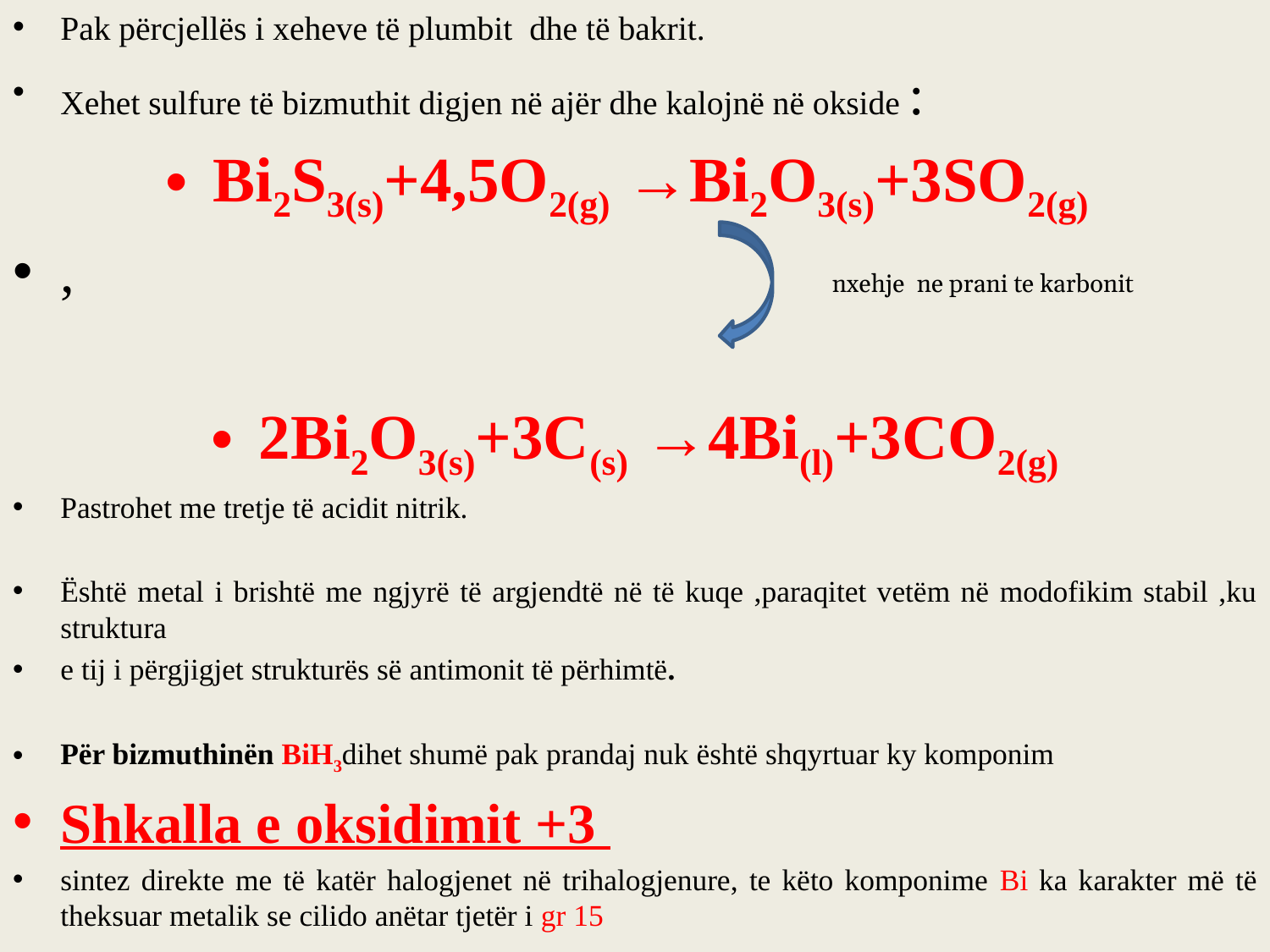

Pak përcjellës i xeheve të plumbit  dhe të bakrit.
Xehet sulfure të bizmuthit digjen në ajër dhe kalojnë në okside :
Bi2S3(s)+4,5O2(g) →Bi2O3(s)+3SO2(g)
,                                                                                                                                nxehje  ne prani te karbonit

2Bi2O3(s)+3C(s) →4Bi(l)+3CO2(g)
Pastrohet me tretje të acidit nitrik.

Është metal i brishtë me ngjyrë të argjendtë në të kuqe ,paraqitet vetëm në modofikim stabil ,ku struktura
e tij i përgjigjet strukturës së antimonit të përhimtë.

Për bizmuthinën BiH3dihet shumë pak prandaj nuk është shqyrtuar ky komponim
Shkalla e oksidimit +3
sintez direkte me të katër halogjenet në trihalogjenure, te këto komponime Bi ka karakter më të theksuar metalik se cilido anëtar tjetër i gr 15